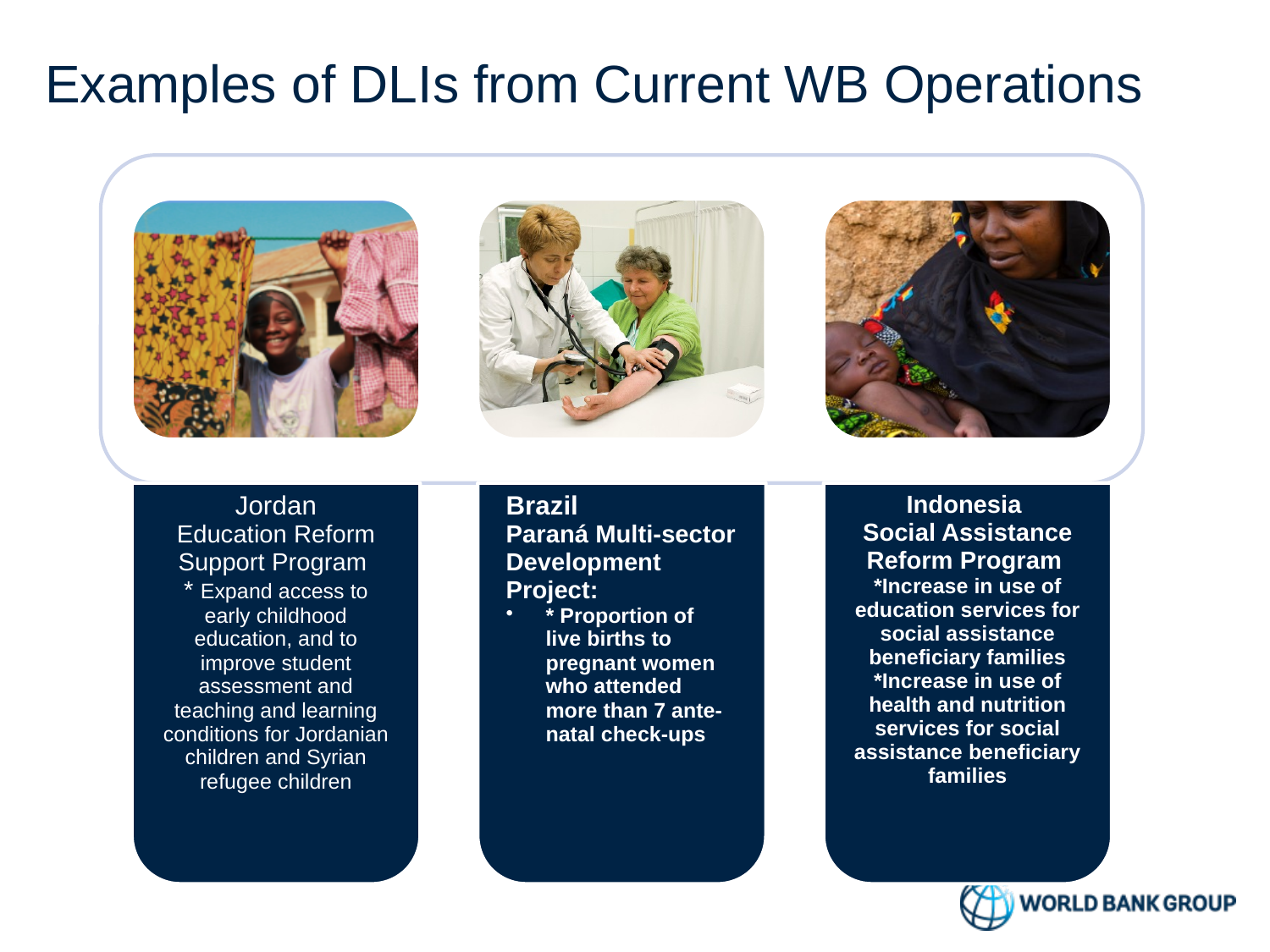

Examples of DLIs from Current WB Operations
Jordan
Education Reform Support Program
* Expand access to early childhood education, and to improve student assessment and teaching and learning conditions for Jordanian children and Syrian refugee children
Brazil
Paraná Multi-sector Development Project:
* Proportion of  live births to pregnant women who attended more than 7 ante-natal check-ups
Indonesia
Social Assistance Reform Program
*Increase in use of
education services for social assistance beneficiary families
*Increase in use of health and nutrition services for social assistance beneficiary families